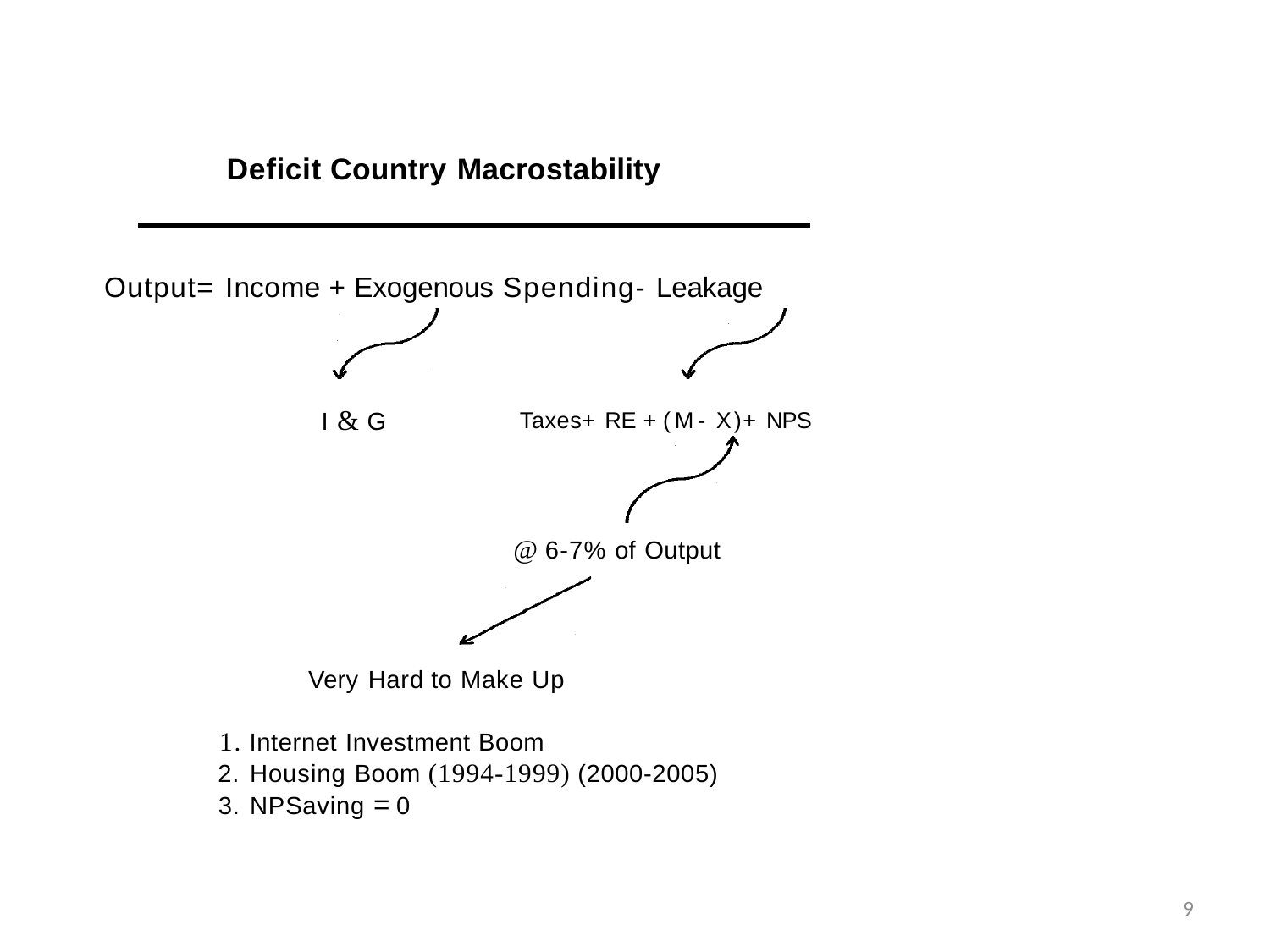

Deficit Country Macrostability

Output= Income + Exogenous Spending- Leakage

I & G
Taxes+ RE + (M- X)+ NPS

@ 6-7% of Output

Very Hard to Make Up

1. Internet Investment Boom
2. Housing Boom (1994-1999) (2000-2005)
3. NPSaving = 0
9